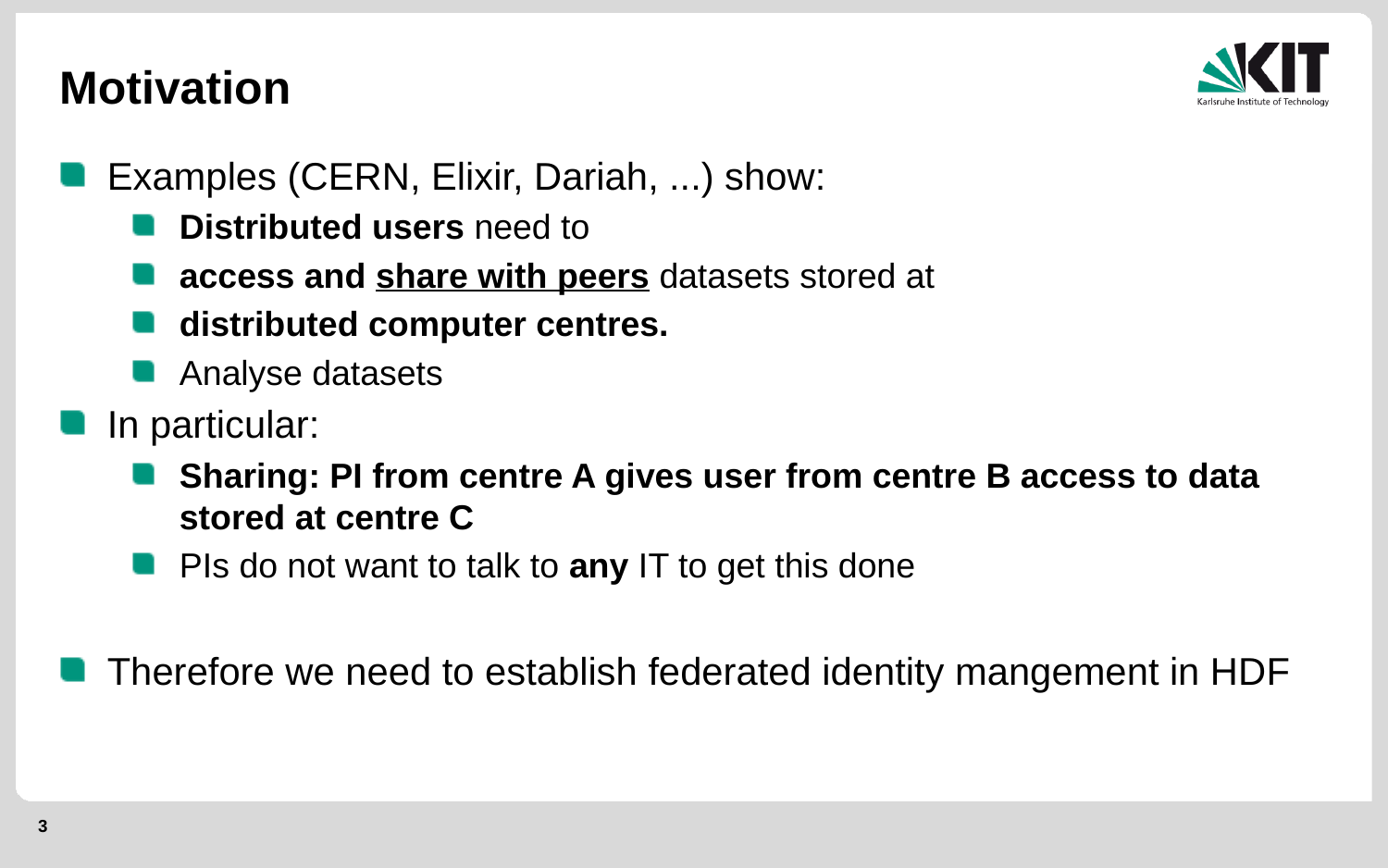

# Motivation
Examples (CERN, Elixir, Dariah, ...) show:
Distributed users need to
access and share with peers datasets stored at
distributed computer centres.
Analyse datasets
In particular:
Sharing: PI from centre A gives user from centre B access to data stored at centre C
PIs do not want to talk to any IT to get this done

Therefore we need to establish federated identity mangement in HDF